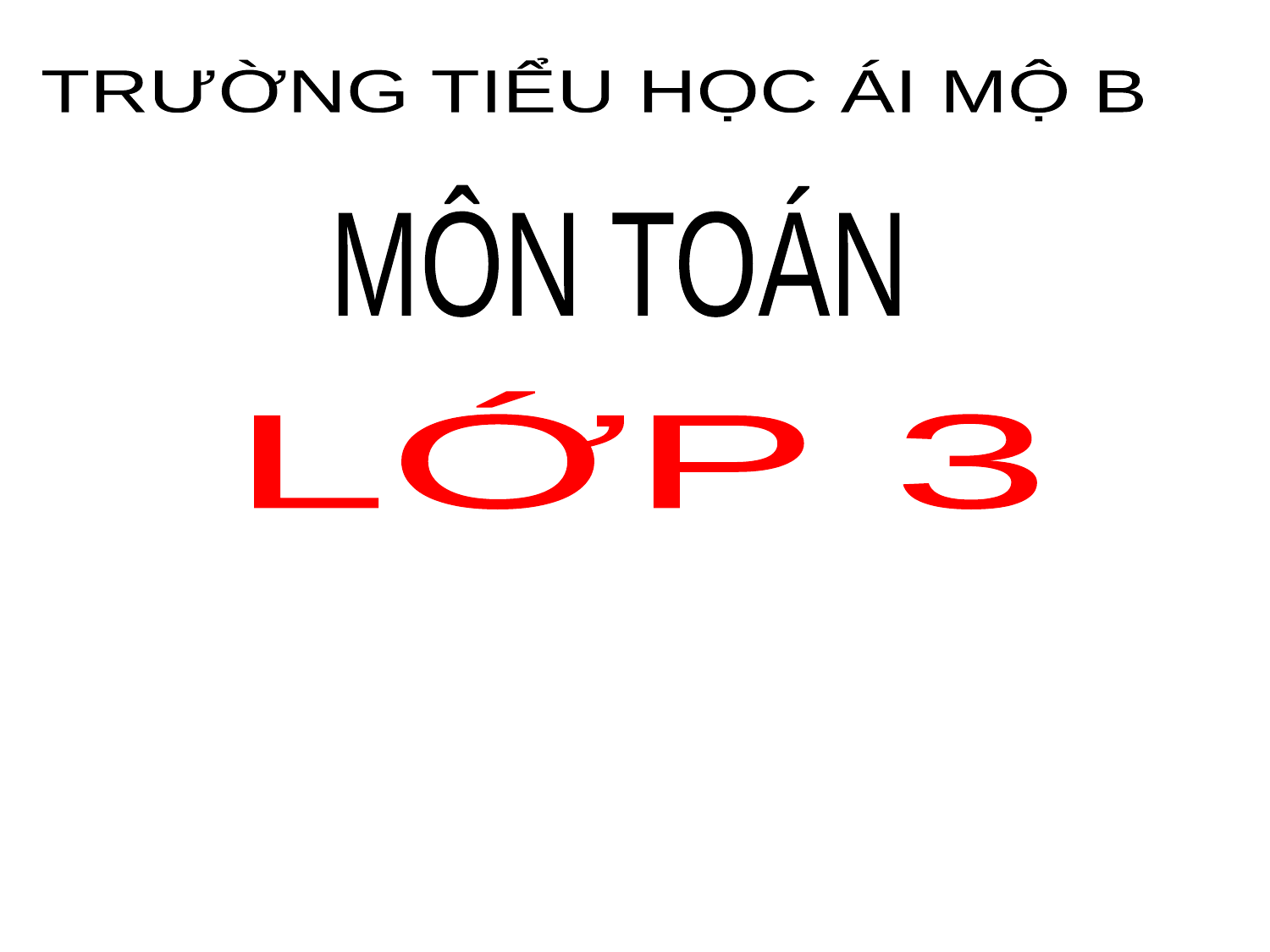

TRƯỜNG TIỂU HỌC ÁI MỘ B
 MÔN TOÁN
LỚP 3